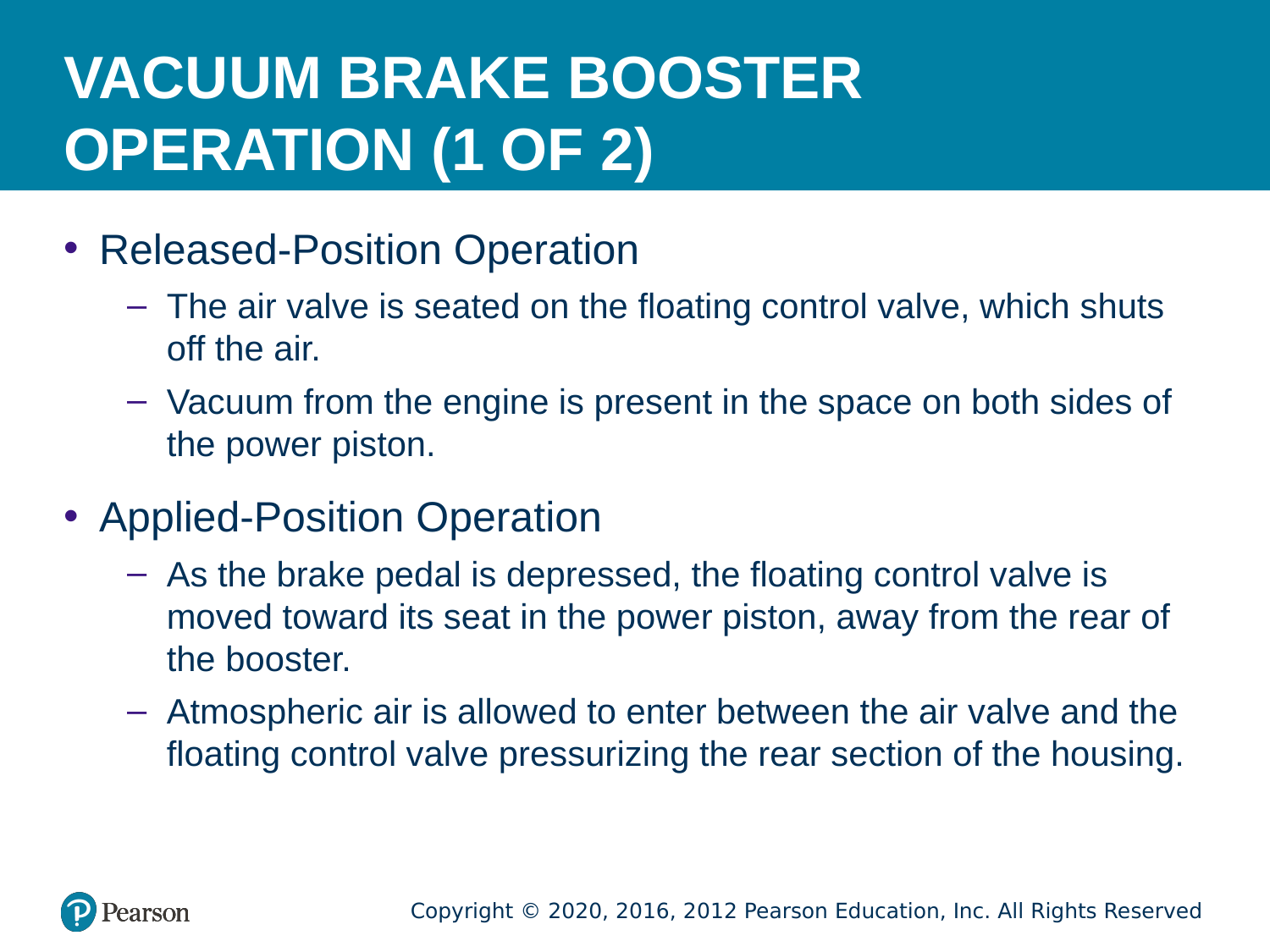

# VACUUM BRAKE BOOSTER OPERATION (1 OF 2)
Released-Position Operation
The air valve is seated on the floating control valve, which shuts off the air.
Vacuum from the engine is present in the space on both sides of the power piston.
Applied-Position Operation
As the brake pedal is depressed, the floating control valve is moved toward its seat in the power piston, away from the rear of the booster.
Atmospheric air is allowed to enter between the air valve and the floating control valve pressurizing the rear section of the housing.